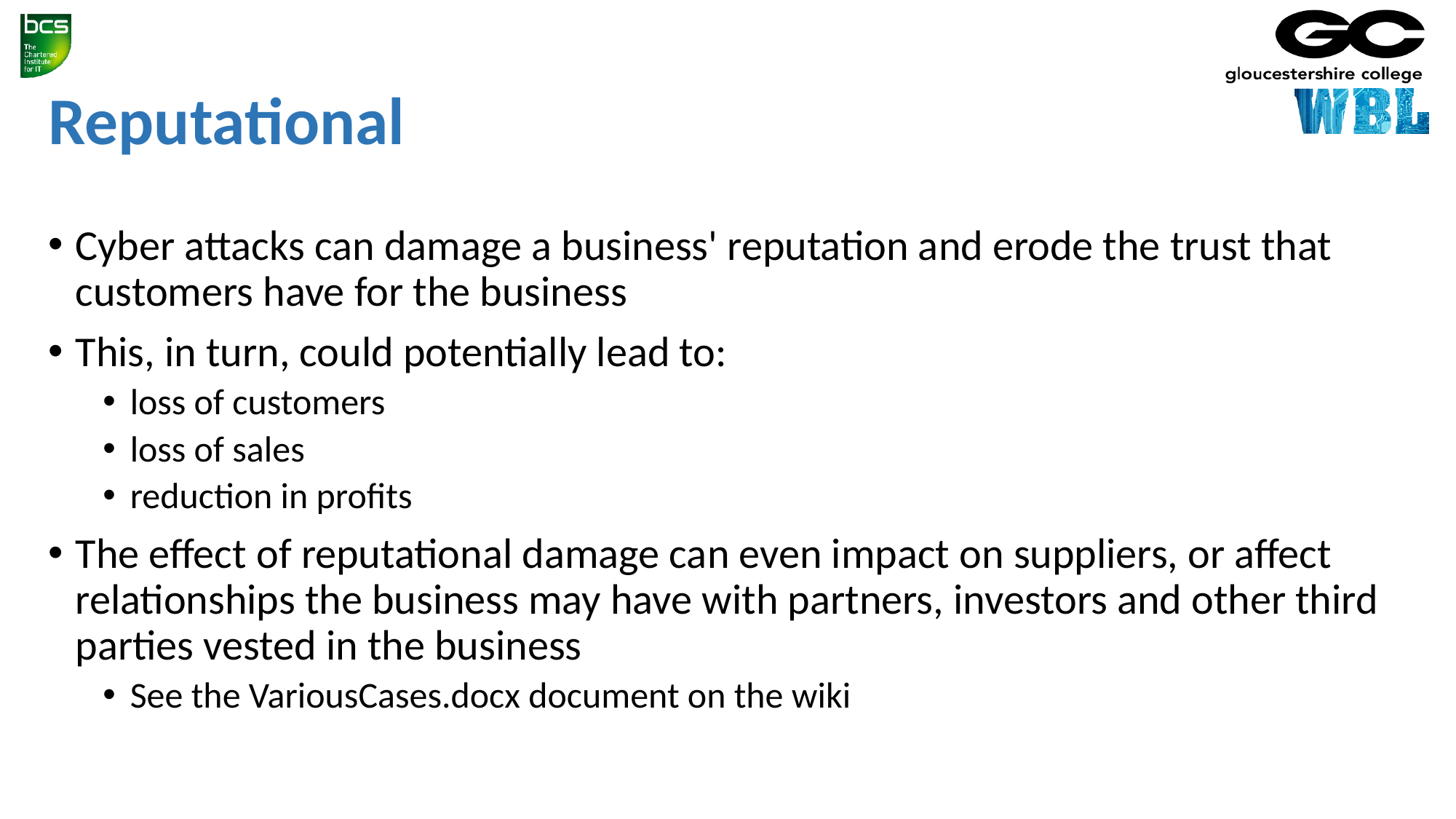

# Reputational
Cyber attacks can damage a business' reputation and erode the trust that customers have for the business
This, in turn, could potentially lead to:
loss of customers
loss of sales
reduction in profits
The effect of reputational damage can even impact on suppliers, or affect relationships the business may have with partners, investors and other third parties vested in the business
See the VariousCases.docx document on the wiki